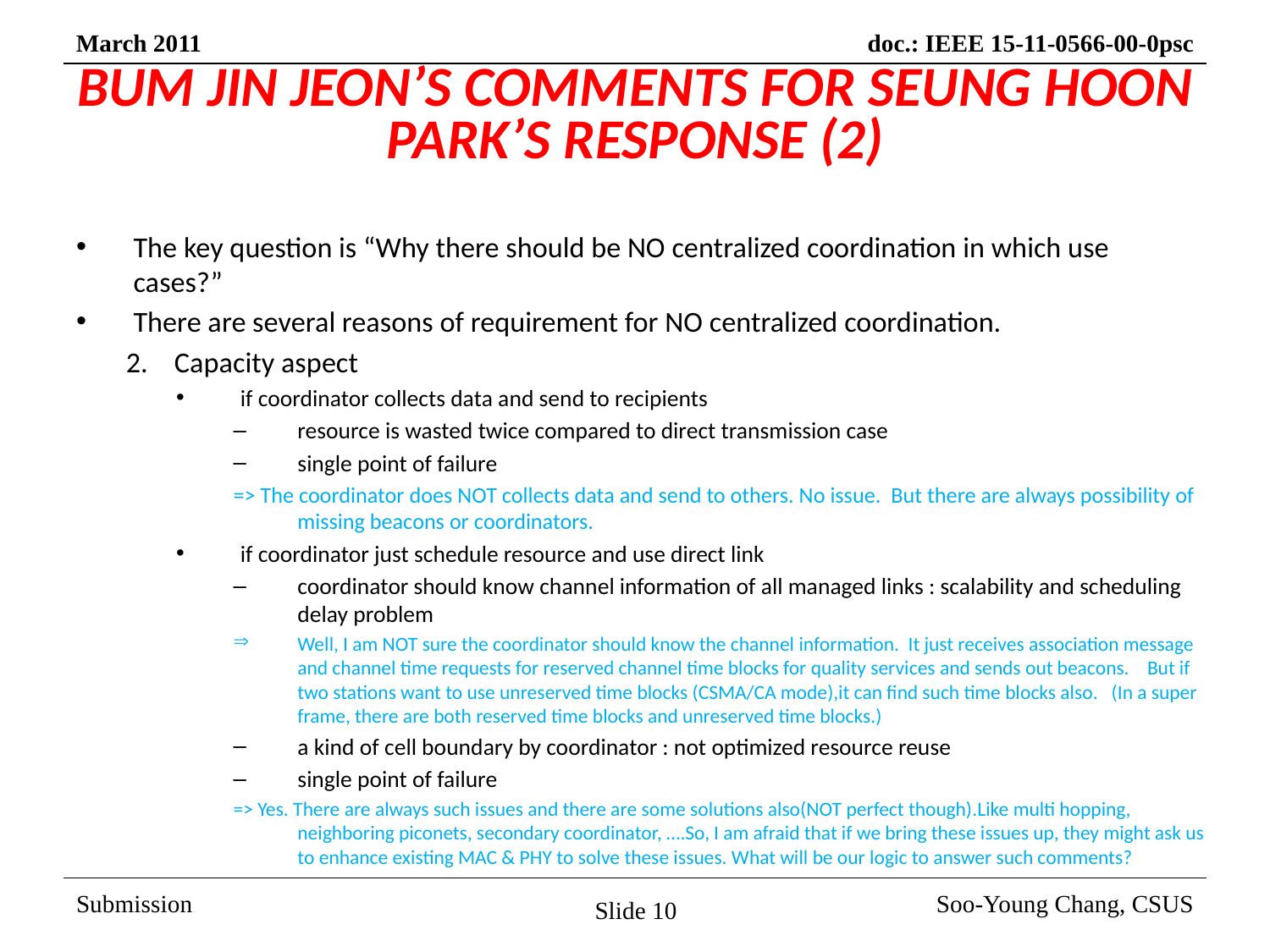

# BUM JIN JEON’S COMMENTS FOR SEUNG HOON PARK’S RESPONSE (2)
The key question is “Why there should be NO centralized coordination in which use cases?”
There are several reasons of requirement for NO centralized coordination.
2.    Capacity aspect
if coordinator collects data and send to recipients
resource is wasted twice compared to direct transmission case
single point of failure
=> The coordinator does NOT collects data and send to others. No issue.  But there are always possibility of missing beacons or coordinators.
if coordinator just schedule resource and use direct link
coordinator should know channel information of all managed links : scalability and scheduling delay problem
Well, I am NOT sure the coordinator should know the channel information.  It just receives association message and channel time requests for reserved channel time blocks for quality services and sends out beacons.    But if two stations want to use unreserved time blocks (CSMA/CA mode),it can find such time blocks also.   (In a super frame, there are both reserved time blocks and unreserved time blocks.)
a kind of cell boundary by coordinator : not optimized resource reuse
single point of failure
=> Yes. There are always such issues and there are some solutions also(NOT perfect though).Like multi hopping, neighboring piconets, secondary coordinator, ….So, I am afraid that if we bring these issues up, they might ask us to enhance existing MAC & PHY to solve these issues. What will be our logic to answer such comments?
Slide 10